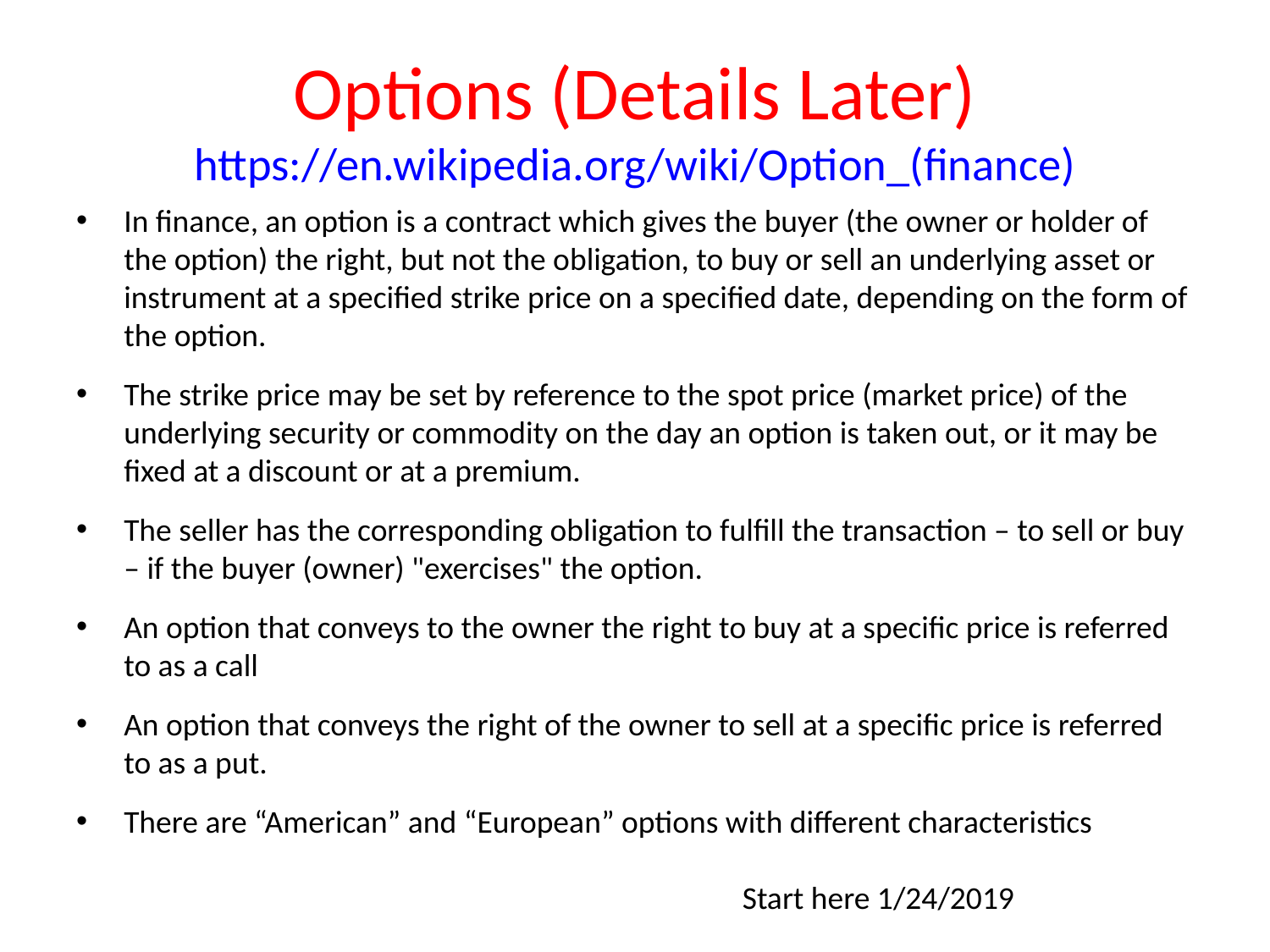

# Options (Details Later) https://en.wikipedia.org/wiki/Option_(finance)
In finance, an option is a contract which gives the buyer (the owner or holder of the option) the right, but not the obligation, to buy or sell an underlying asset or instrument at a specified strike price on a specified date, depending on the form of the option.
The strike price may be set by reference to the spot price (market price) of the underlying security or commodity on the day an option is taken out, or it may be fixed at a discount or at a premium.
The seller has the corresponding obligation to fulfill the transaction – to sell or buy – if the buyer (owner) "exercises" the option.
An option that conveys to the owner the right to buy at a specific price is referred to as a call
An option that conveys the right of the owner to sell at a specific price is referred to as a put.
There are “American” and “European” options with different characteristics

Start here 1/24/2019